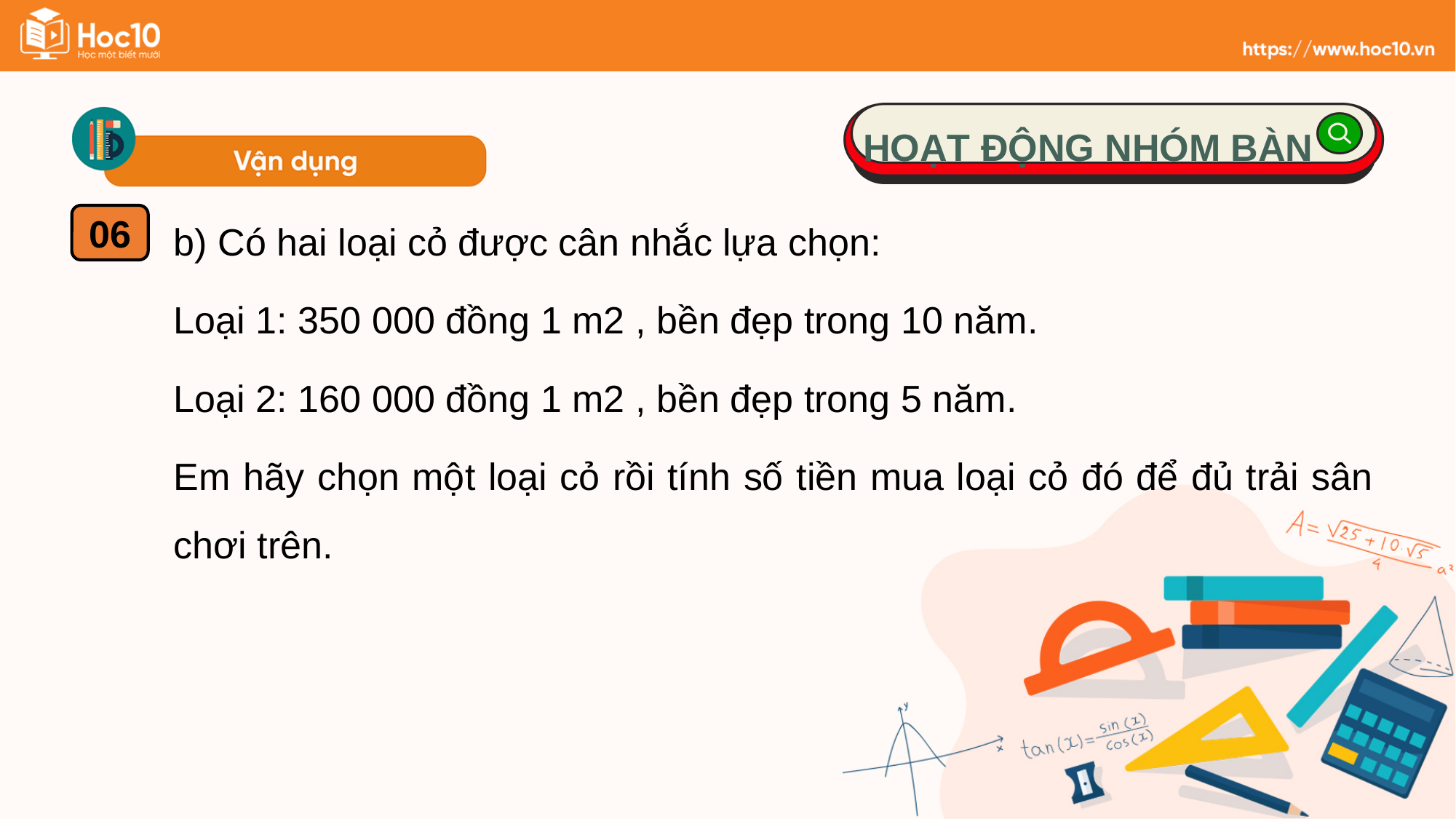

HOẠT ĐỘNG NHÓM BÀN

b) Có hai loại cỏ được cân nhắc lựa chọn:
Loại 1: 350 000 đồng 1 m2 , bền đẹp trong 10 năm.
Loại 2: 160 000 đồng 1 m2 , bền đẹp trong 5 năm.
Em hãy chọn một loại cỏ rồi tính số tiền mua loại cỏ đó để đủ trải sân chơi trên.
06